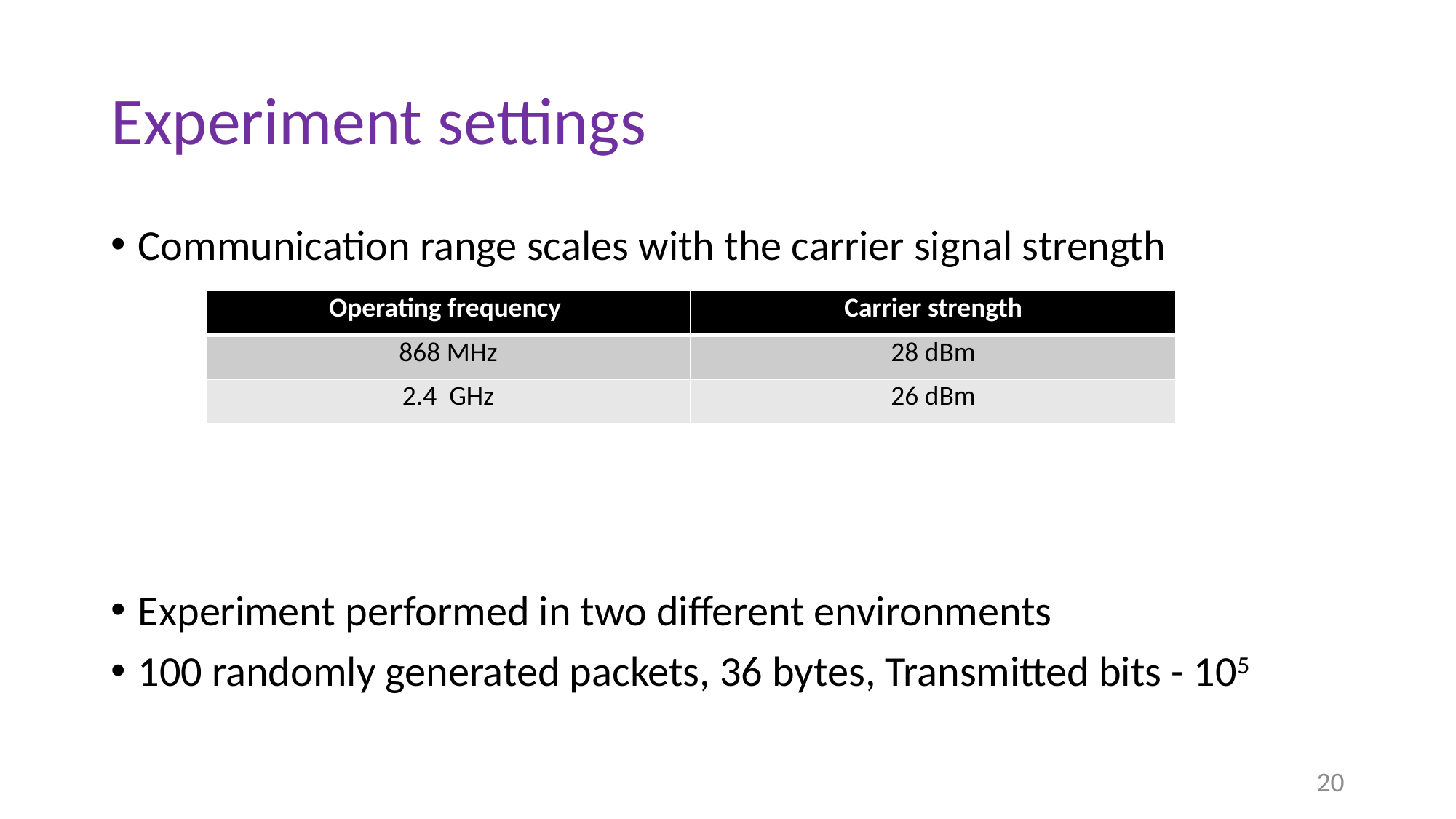

# Experiment settings
Communication range scales with the carrier signal strength

Experiment performed in two different environments
100 randomly generated packets, 36 bytes, Transmitted bits - 105
| Operating frequency | Carrier strength |
| --- | --- |
| 868 MHz | 28 dBm |
| 2.4 GHz | 26 dBm |
20